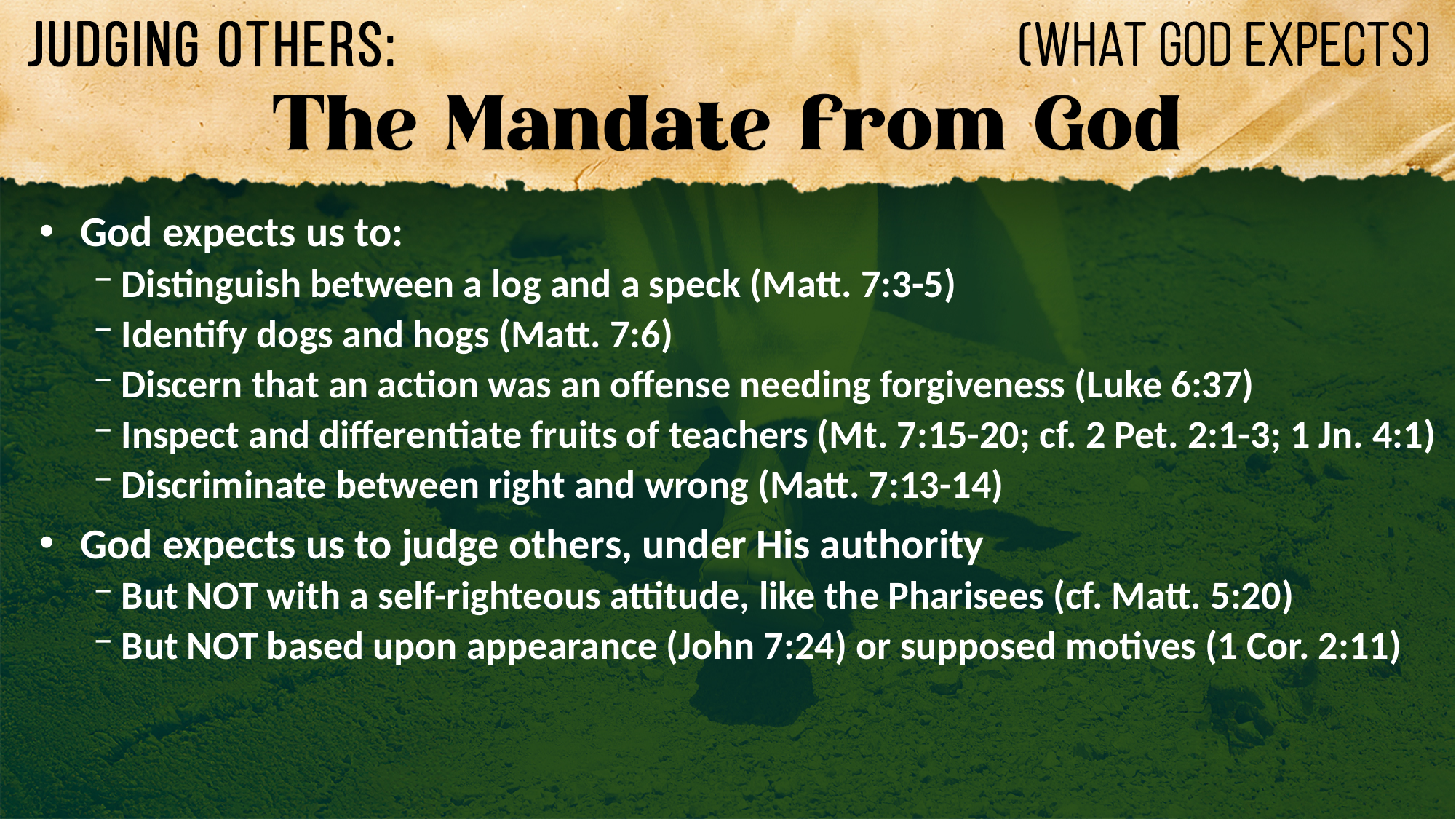

God expects us to:
Distinguish between a log and a speck (Matt. 7:3-5)
Identify dogs and hogs (Matt. 7:6)
Discern that an action was an offense needing forgiveness (Luke 6:37)
Inspect and differentiate fruits of teachers (Mt. 7:15-20; cf. 2 Pet. 2:1-3; 1 Jn. 4:1)
Discriminate between right and wrong (Matt. 7:13-14)
God expects us to judge others, under His authority
But NOT with a self-righteous attitude, like the Pharisees (cf. Matt. 5:20)
But NOT based upon appearance (John 7:24) or supposed motives (1 Cor. 2:11)